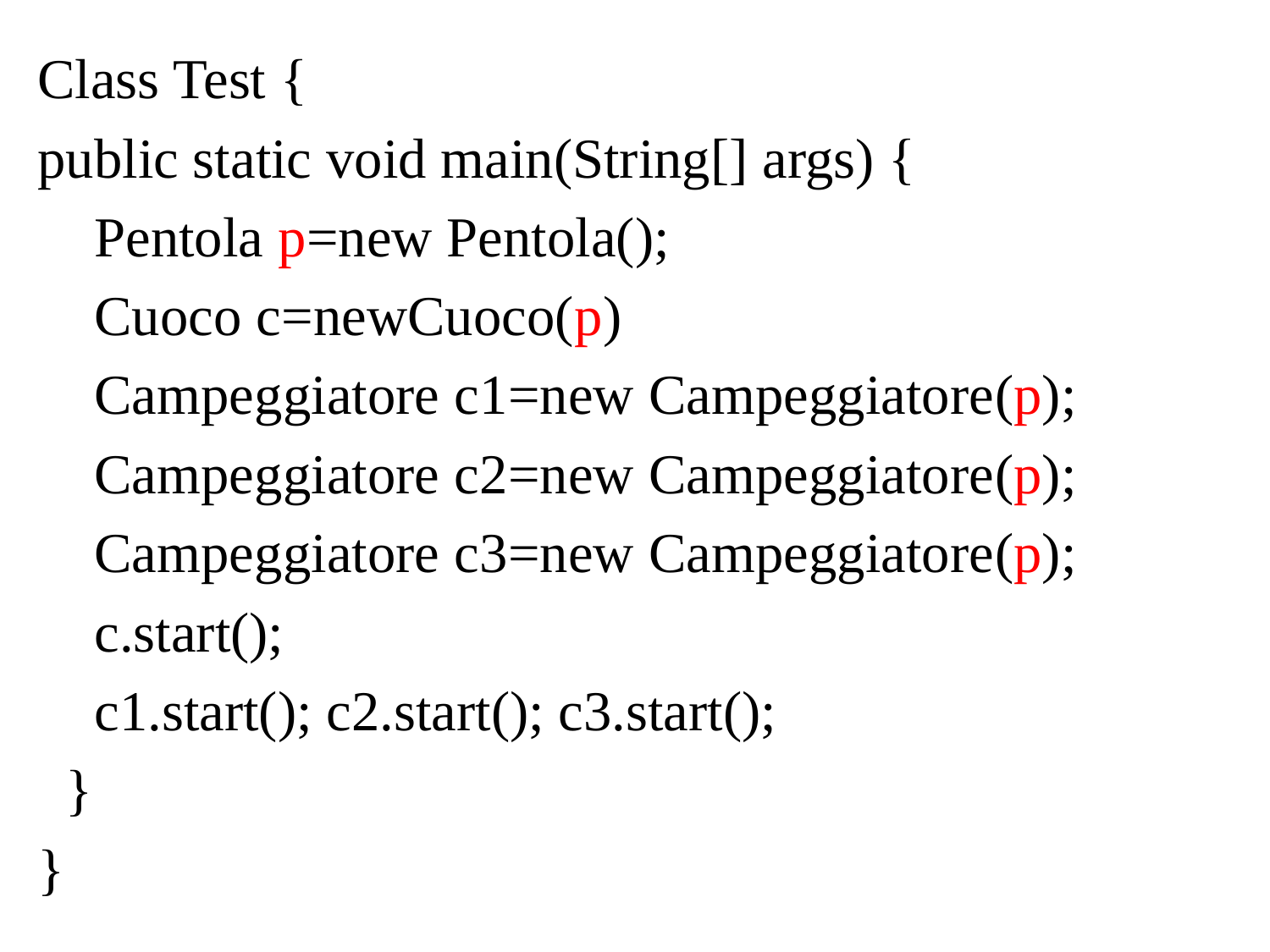

Class Test {
public static void main(String[] args) {
    Pentola p=new Pentola();
    Cuoco c=newCuoco(p)
    Campeggiatore c1=new Campeggiatore(p);
    Campeggiatore c2=new Campeggiatore(p);
    Campeggiatore c3=new Campeggiatore(p);
    c.start();
    c1.start(); c2.start(); c3.start();
  }
}